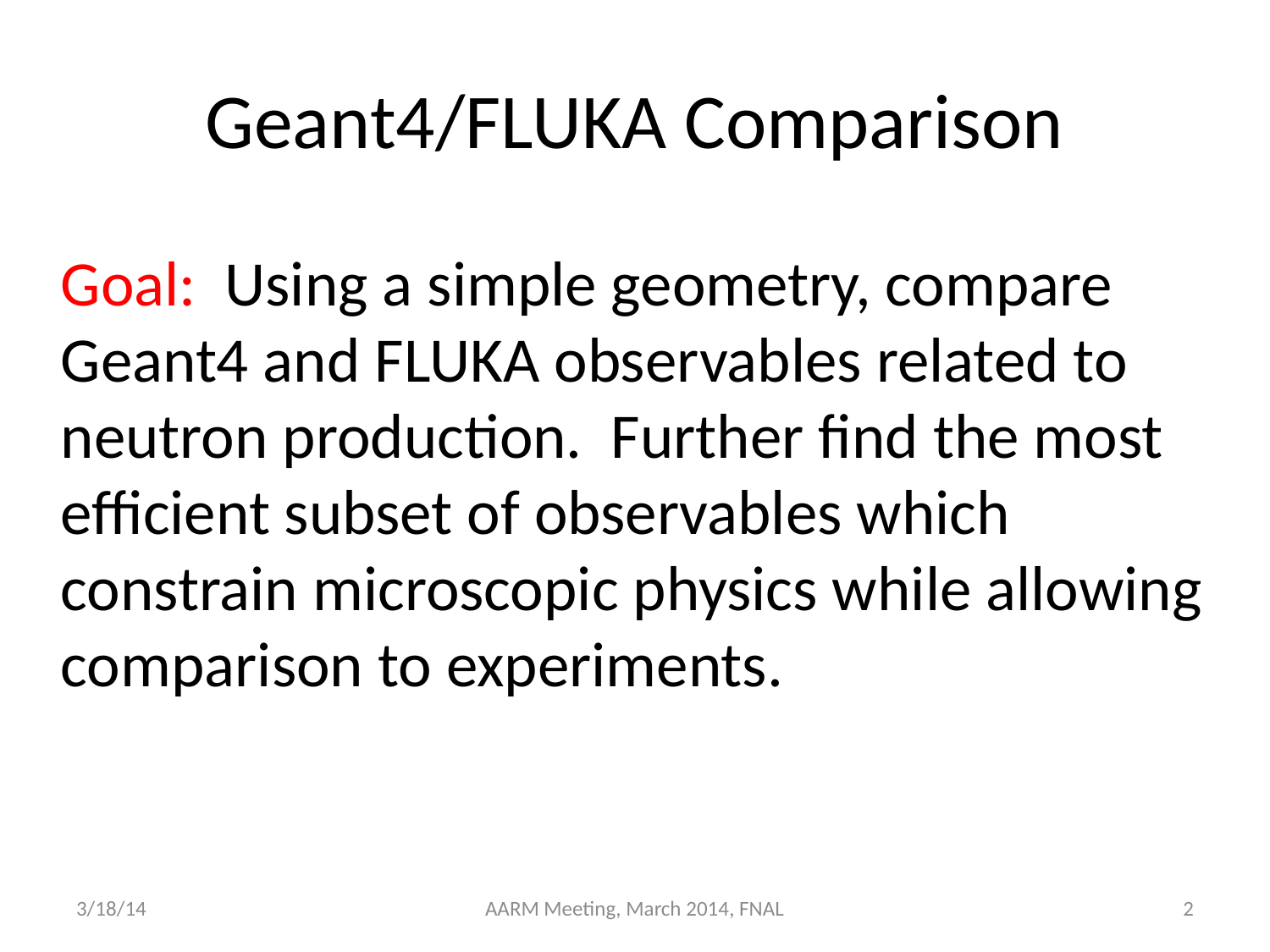

# Geant4/FLUKA Comparison
Goal:  Using a simple geometry, compare Geant4 and FLUKA observables related to neutron production.  Further find the most efficient subset of observables which constrain microscopic physics while allowing comparison to experiments.
3/18/14
AARM Meeting, March 2014, FNAL
2